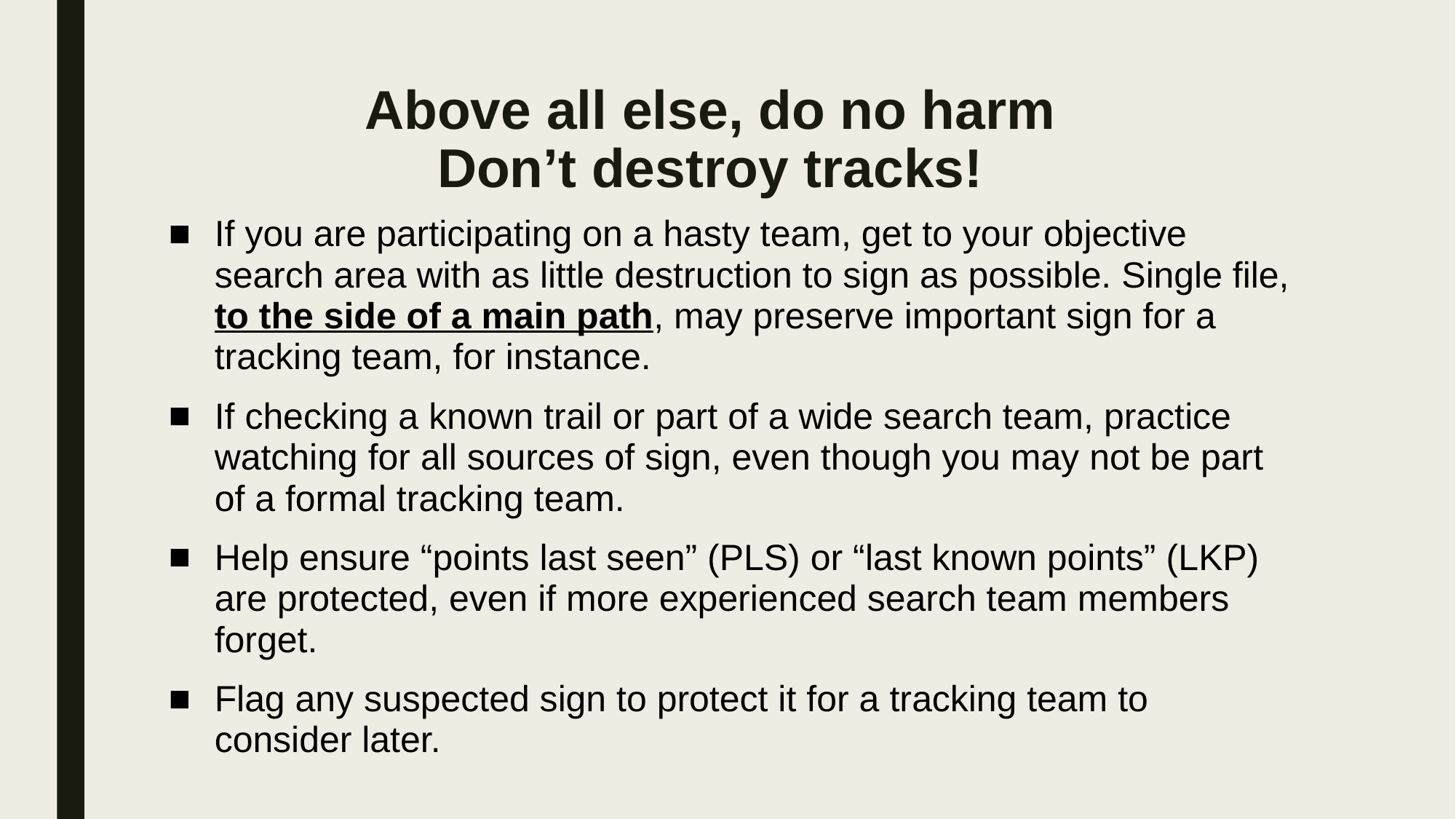

# Above all else, do no harm Don’t destroy tracks!
If you are participating on a hasty team, get to your objective search area with as little destruction to sign as possible. Single file, to the side of a main path, may preserve important sign for a tracking team, for instance.
If checking a known trail or part of a wide search team, practice watching for all sources of sign, even though you may not be part of a formal tracking team.
Help ensure “points last seen” (PLS) or “last known points” (LKP) are protected, even if more experienced search team members forget.
Flag any suspected sign to protect it for a tracking team to consider later.